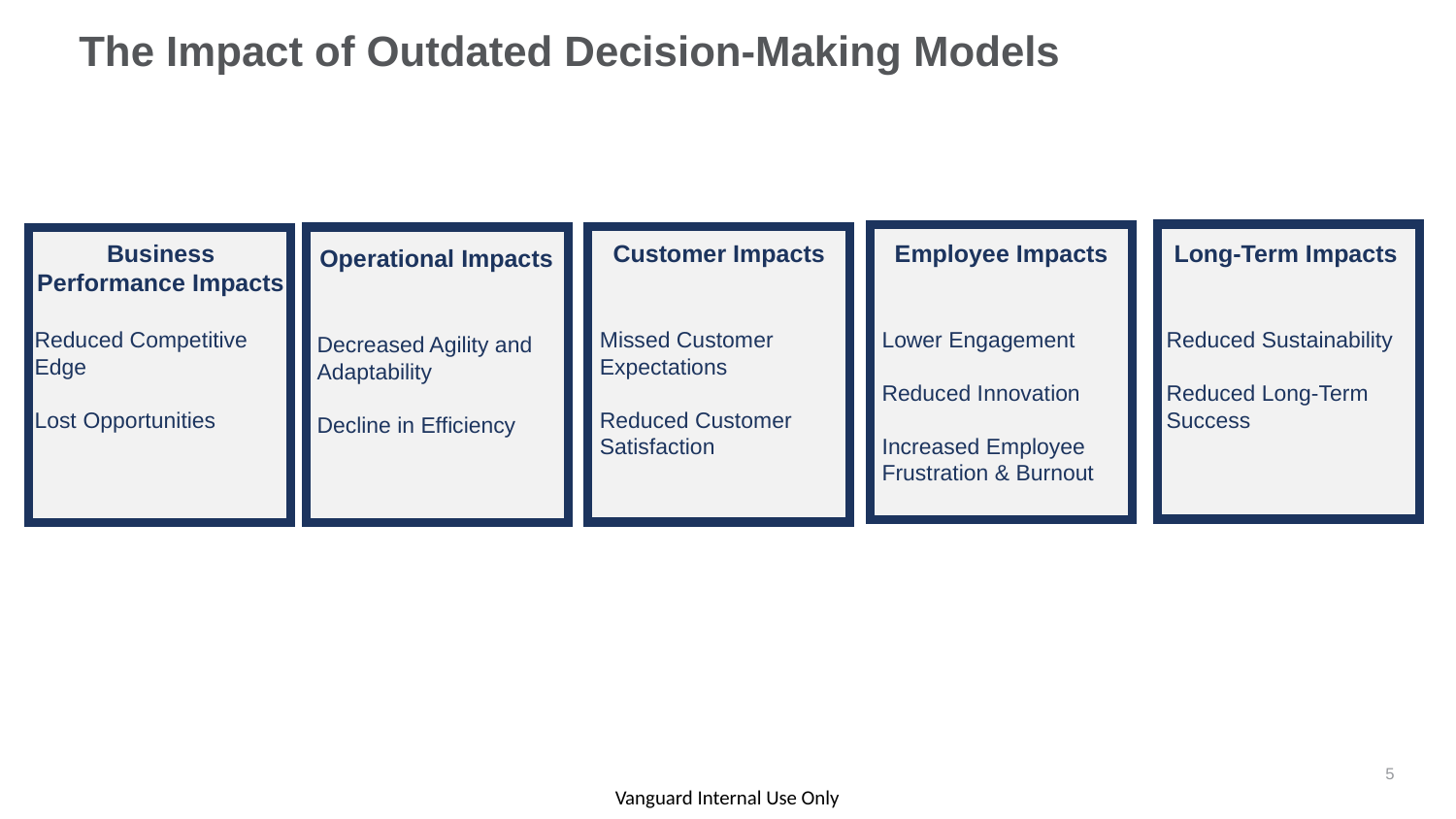

# The Impact of Outdated Decision-Making Models

Business Performance Impacts

Reduced Competitive Edge

Lost Opportunities
Customer Impacts

Missed Customer Expectations

Reduced Customer Satisfaction

Employee Impacts

Lower Engagement

Reduced Innovation

Increased Employee Frustration & Burnout

Long-Term Impacts

Reduced Sustainability

Reduced Long-Term Success

Operational Impacts

Decreased Agility and Adaptability

Decline in Efficiency